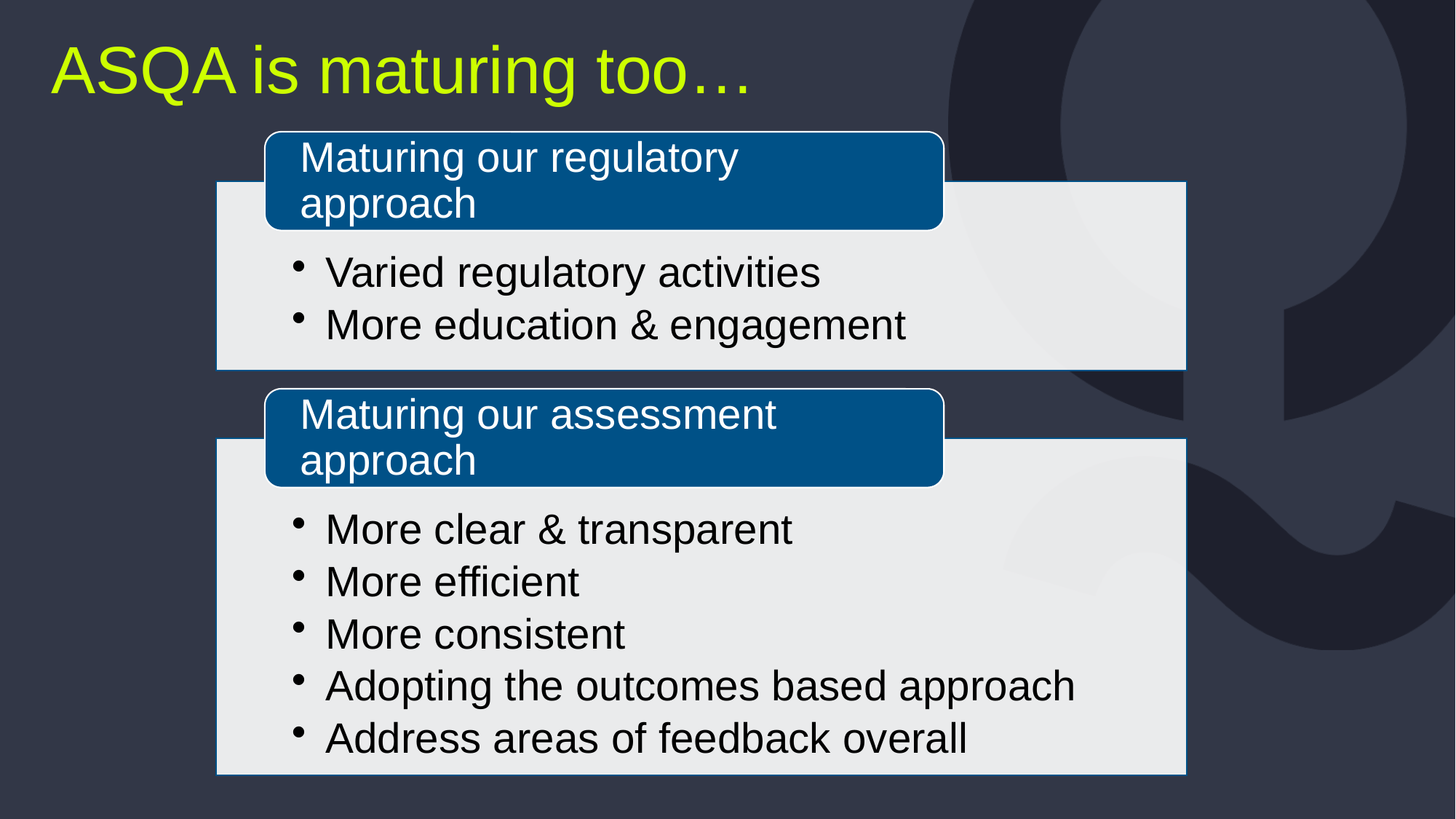

ASQA is maturing too…
Varied regulatory activities
More education & engagement
Maturing our regulatory approach
More clear & transparent
More efficient
More consistent
Adopting the outcomes based approach
Address areas of feedback overall
Maturing our assessment approach